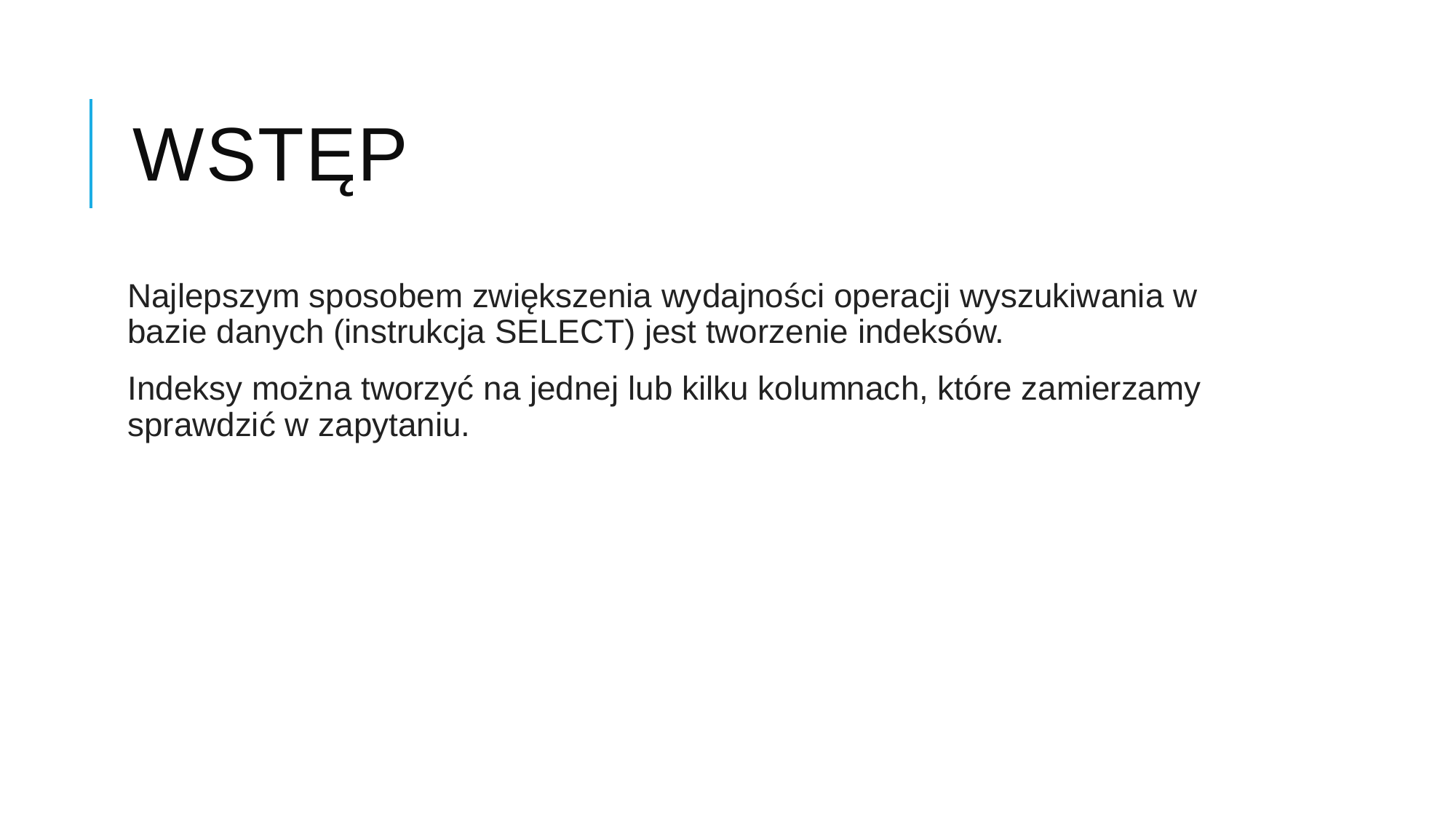

# Wstęp
Najlepszym sposobem zwiększenia wydajności operacji wyszukiwania w bazie danych (instrukcja SELECT) jest tworzenie indeksów.
Indeksy można tworzyć na jednej lub kilku kolumnach, które zamierzamy sprawdzić w zapytaniu.